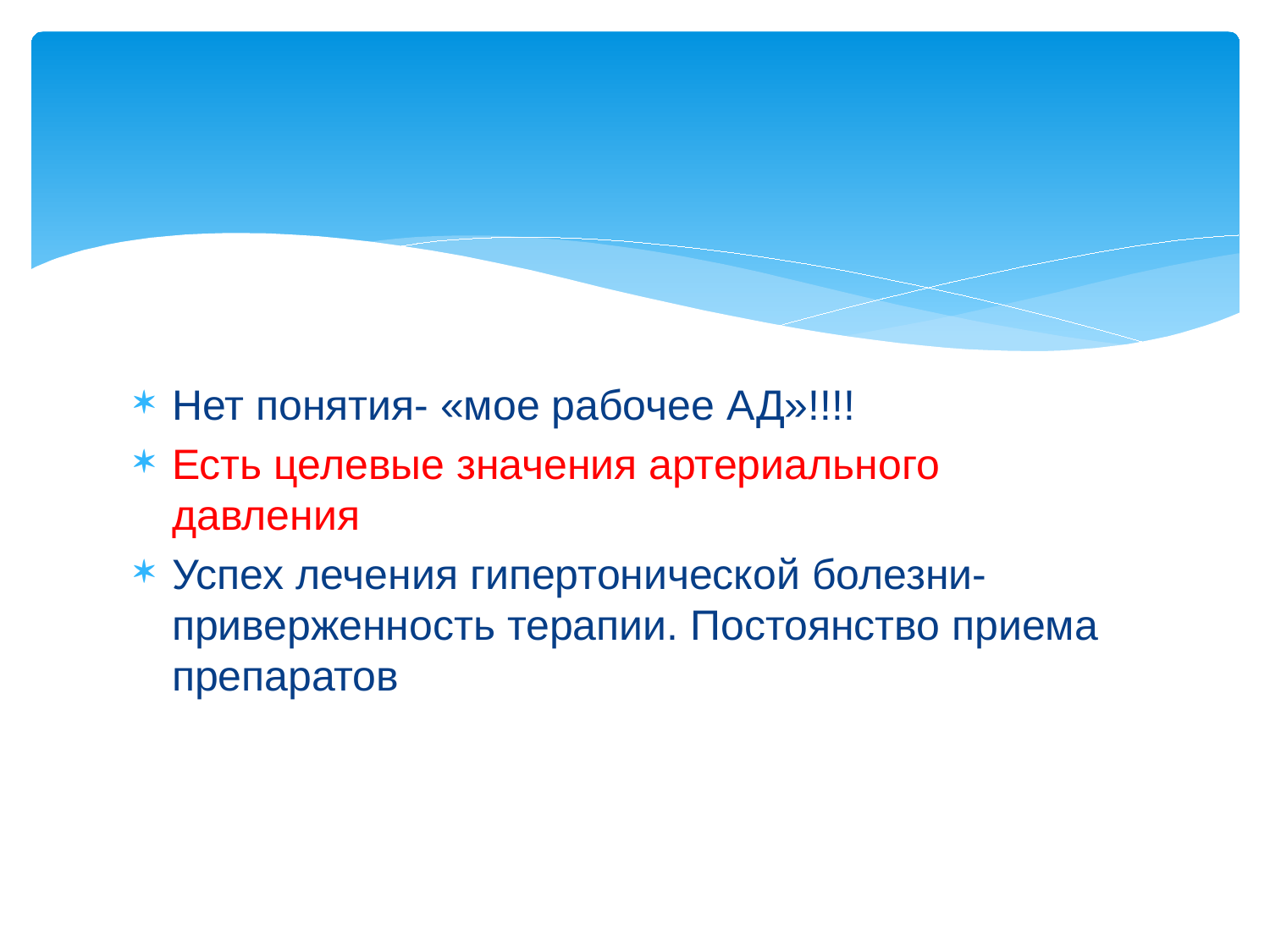

#
Нет понятия- «мое рабочее АД»!!!!
Есть целевые значения артериального давления
Успех лечения гипертонической болезни- приверженность терапии. Постоянство приема препаратов